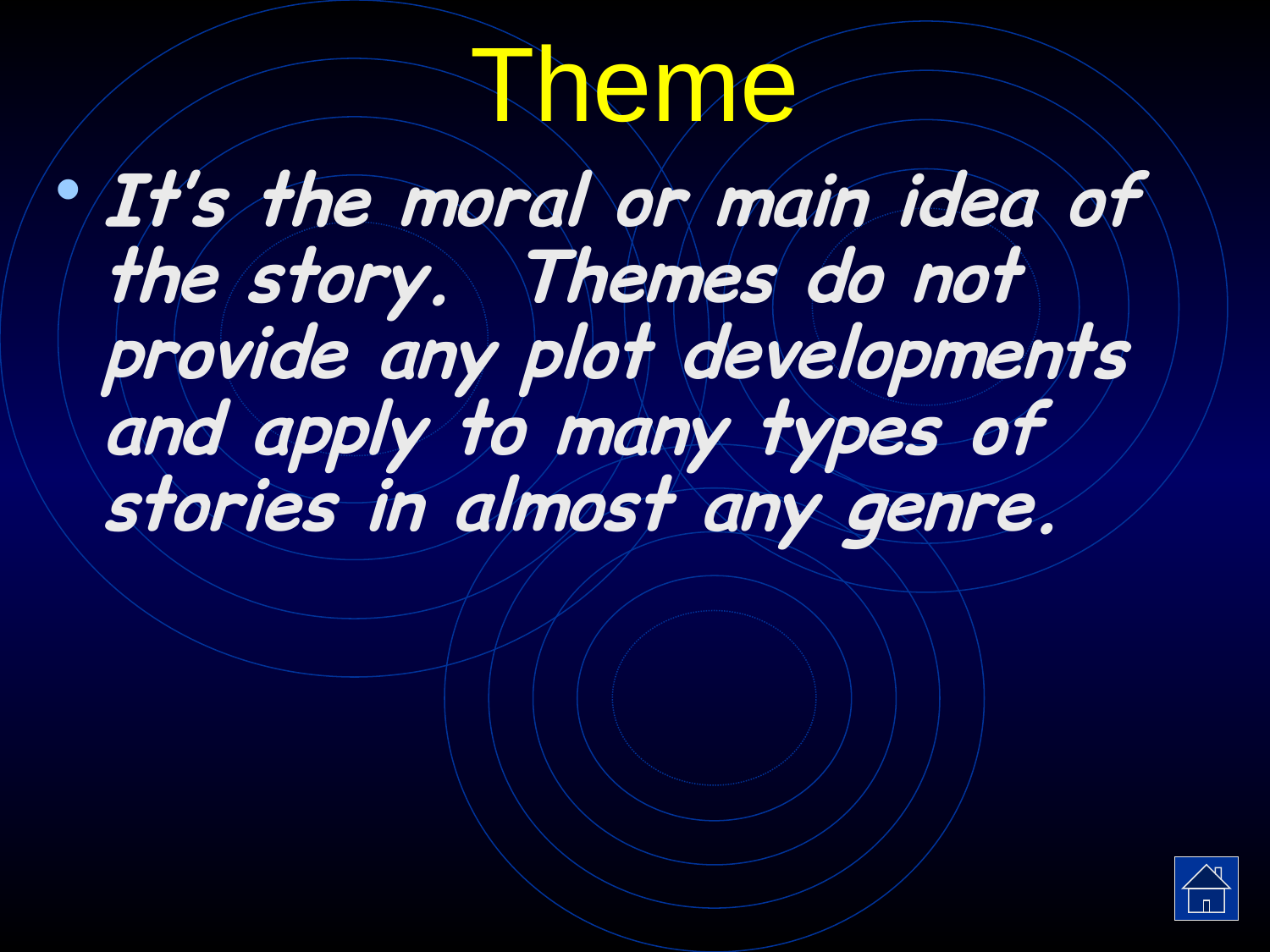

# Theme
It’s the moral or main idea of the story.  Themes do not provide any plot developments and apply to many types of stories in almost any genre.